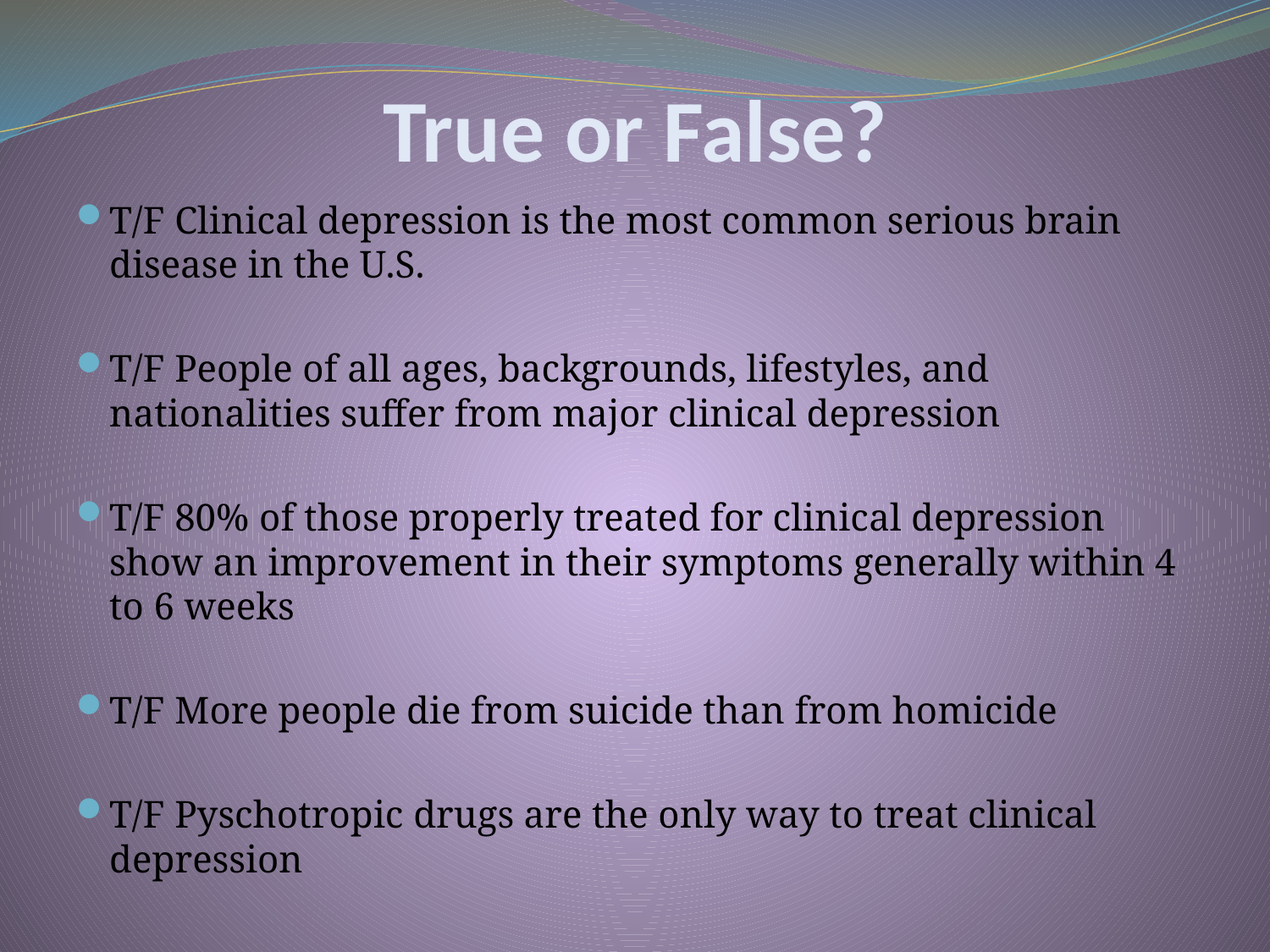

# True or False?
T/F Clinical depression is the most common serious brain disease in the U.S.

T/F People of all ages, backgrounds, lifestyles, and nationalities suffer from major clinical depression

T/F 80% of those properly treated for clinical depression show an improvement in their symptoms generally within 4 to 6 weeks

T/F More people die from suicide than from homicide

T/F Pyschotropic drugs are the only way to treat clinical depression